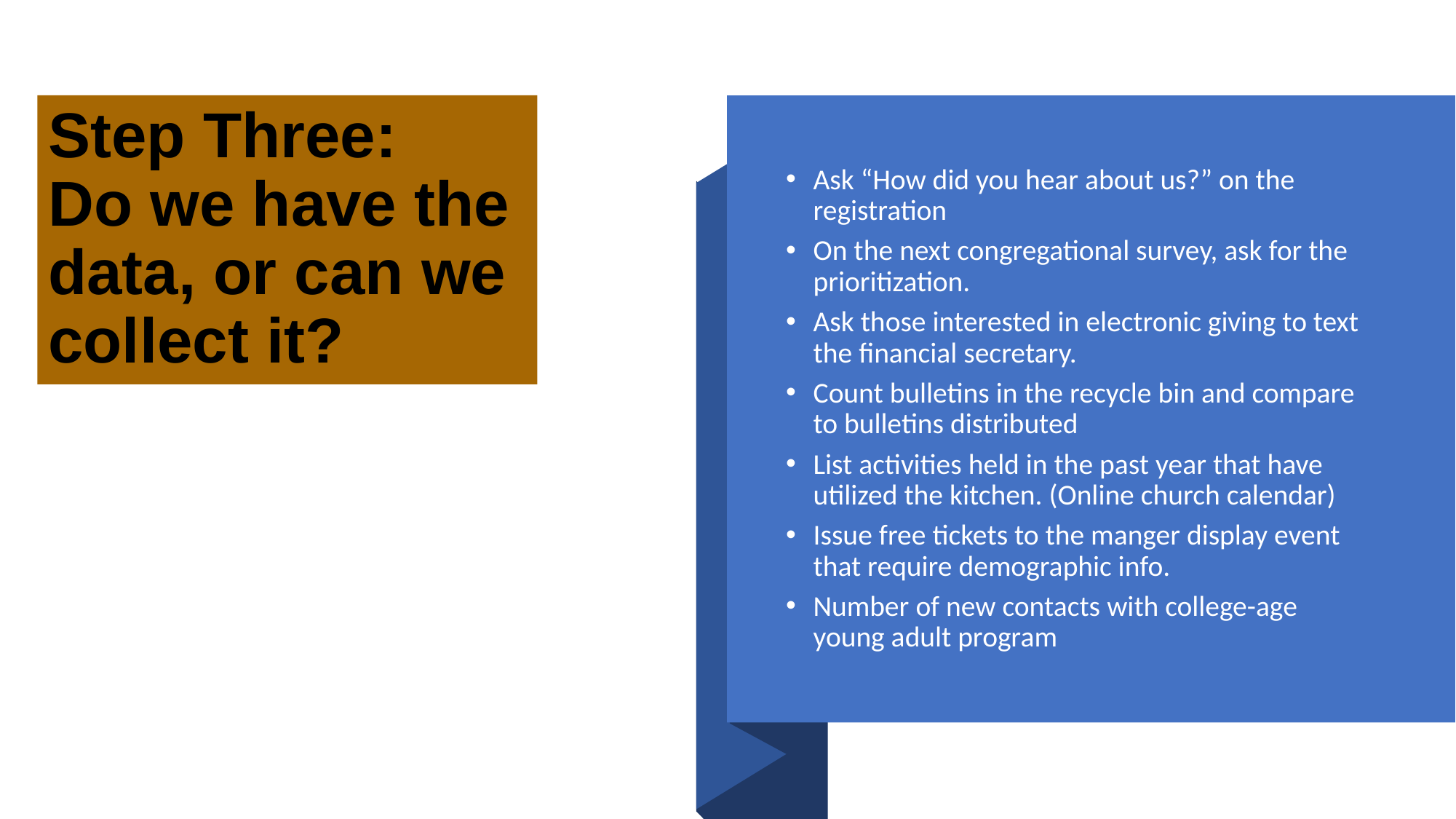

# Step Three: Do we have the data, or can we collect it?

Ask “How did you hear about us?” on the registration
On the next congregational survey, ask for the prioritization.
Ask those interested in electronic giving to text the financial secretary.
Count bulletins in the recycle bin and compare to bulletins distributed
List activities held in the past year that have utilized the kitchen. (Online church calendar)
Issue free tickets to the manger display event that require demographic info.
Number of new contacts with college-age young adult program